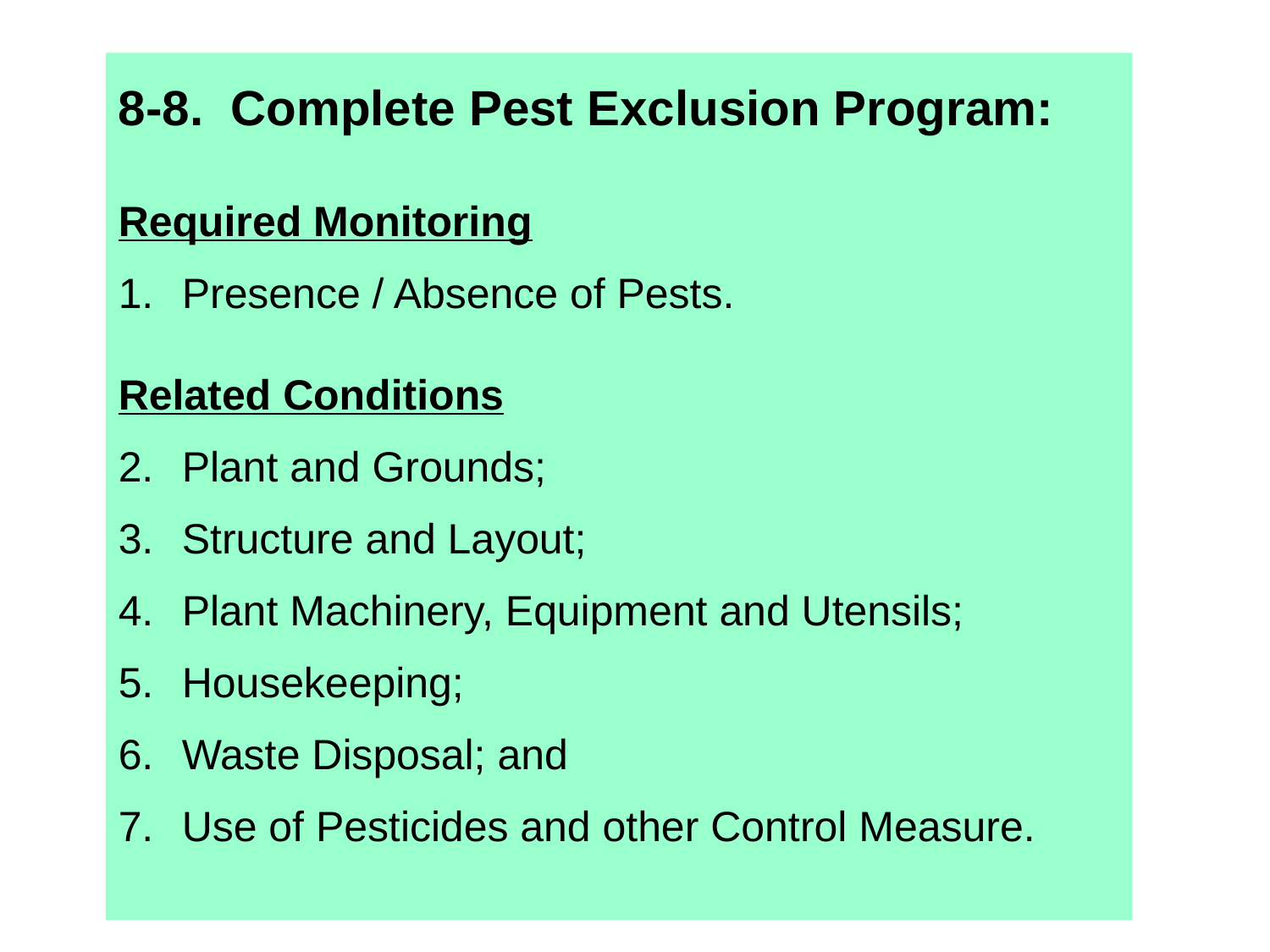

8-8.  Complete Pest Exclusion Program:

Required Monitoring
Presence / Absence of Pests.

Related Conditions
Plant and Grounds;
Structure and Layout;
Plant Machinery, Equipment and Utensils;
Housekeeping;
Waste Disposal; and
Use of Pesticides and other Control Measure.